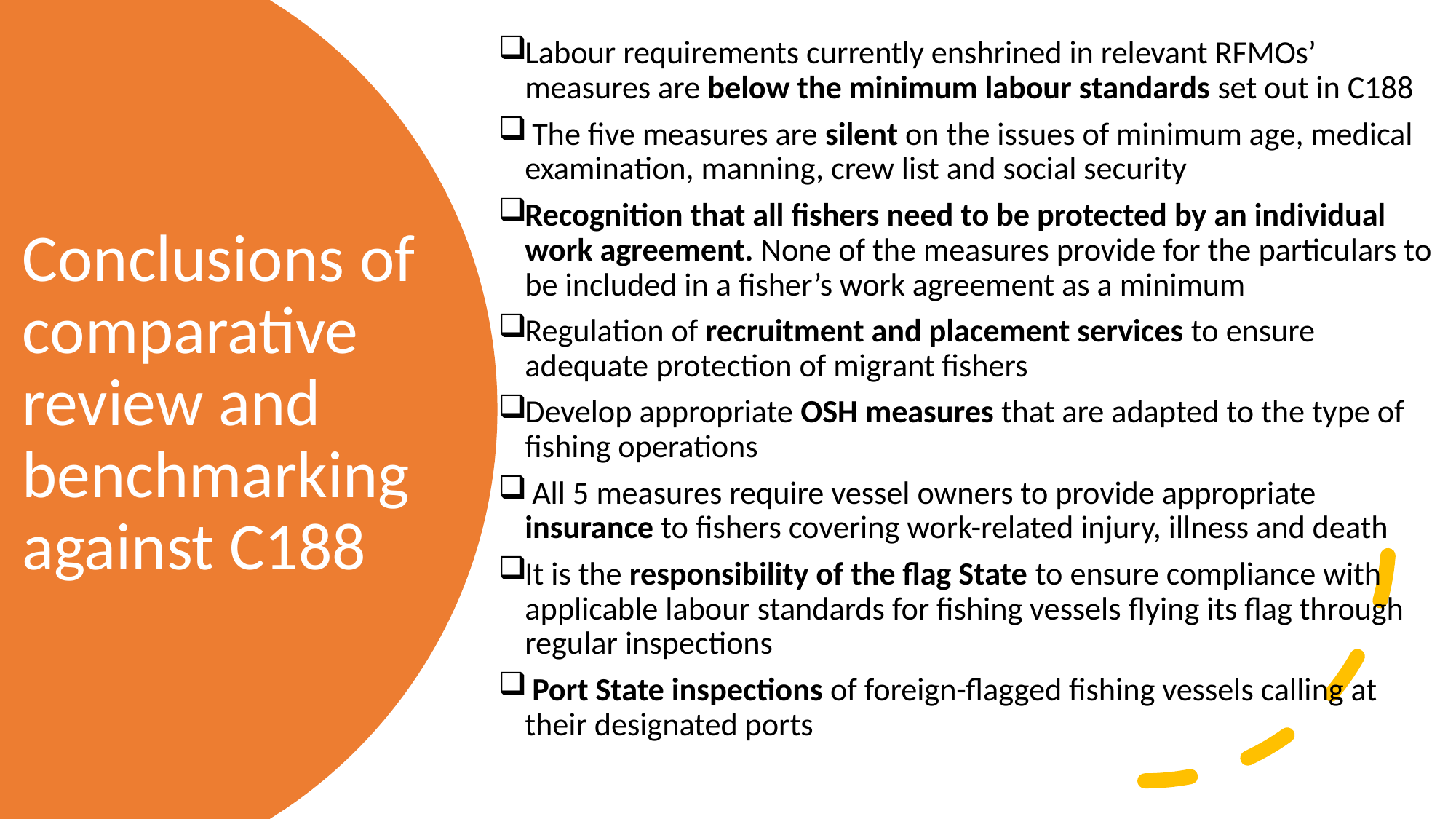

Labour requirements currently enshrined in relevant RFMOs’ measures are below the minimum labour standards set out in C188
 The five measures are silent on the issues of minimum age, medical examination, manning, crew list and social security
Recognition that all fishers need to be protected by an individual work agreement. None of the measures provide for the particulars to be included in a fisher’s work agreement as a minimum
Regulation of recruitment and placement services to ensure adequate protection of migrant fishers
Develop appropriate OSH measures that are adapted to the type of fishing operations
 All 5 measures require vessel owners to provide appropriate insurance to fishers covering work-related injury, illness and death
It is the responsibility of the flag State to ensure compliance with applicable labour standards for fishing vessels flying its flag through regular inspections
 Port State inspections of foreign-flagged fishing vessels calling at their designated ports

# Conclusions of comparative review and benchmarking against C188